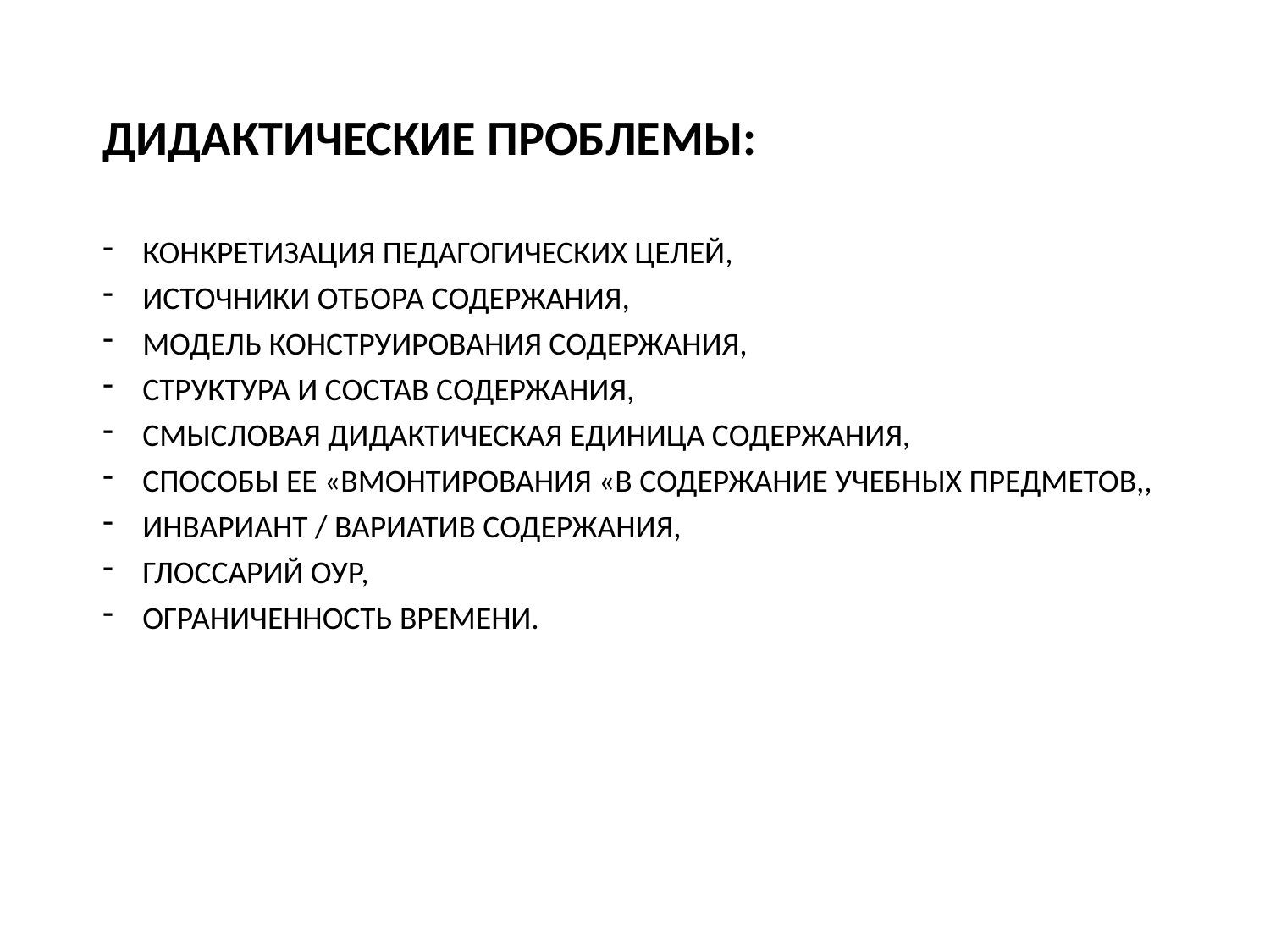

ДИДАКТИЧЕСКИЕ ПРОБЛЕМЫ:

КОНКРЕТИЗАЦИЯ ПЕДАГОГИЧЕСКИХ ЦЕЛЕЙ,
ИСТОЧНИКИ ОТБОРА СОДЕРЖАНИЯ,
МОДЕЛЬ КОНСТРУИРОВАНИЯ СОДЕРЖАНИЯ,
СТРУКТУРА И СОСТАВ СОДЕРЖАНИЯ,
СМЫСЛОВАЯ ДИДАКТИЧЕСКАЯ ЕДИНИЦА СОДЕРЖАНИЯ,
СПОСОБЫ ЕЕ «ВМОНТИРОВАНИЯ «В СОДЕРЖАНИЕ УЧЕБНЫХ ПРЕДМЕТОВ,,
ИНВАРИАНТ / ВАРИАТИВ СОДЕРЖАНИЯ,
ГЛОССАРИЙ ОУР,
ОГРАНИЧЕННОСТЬ ВРЕМЕНИ.